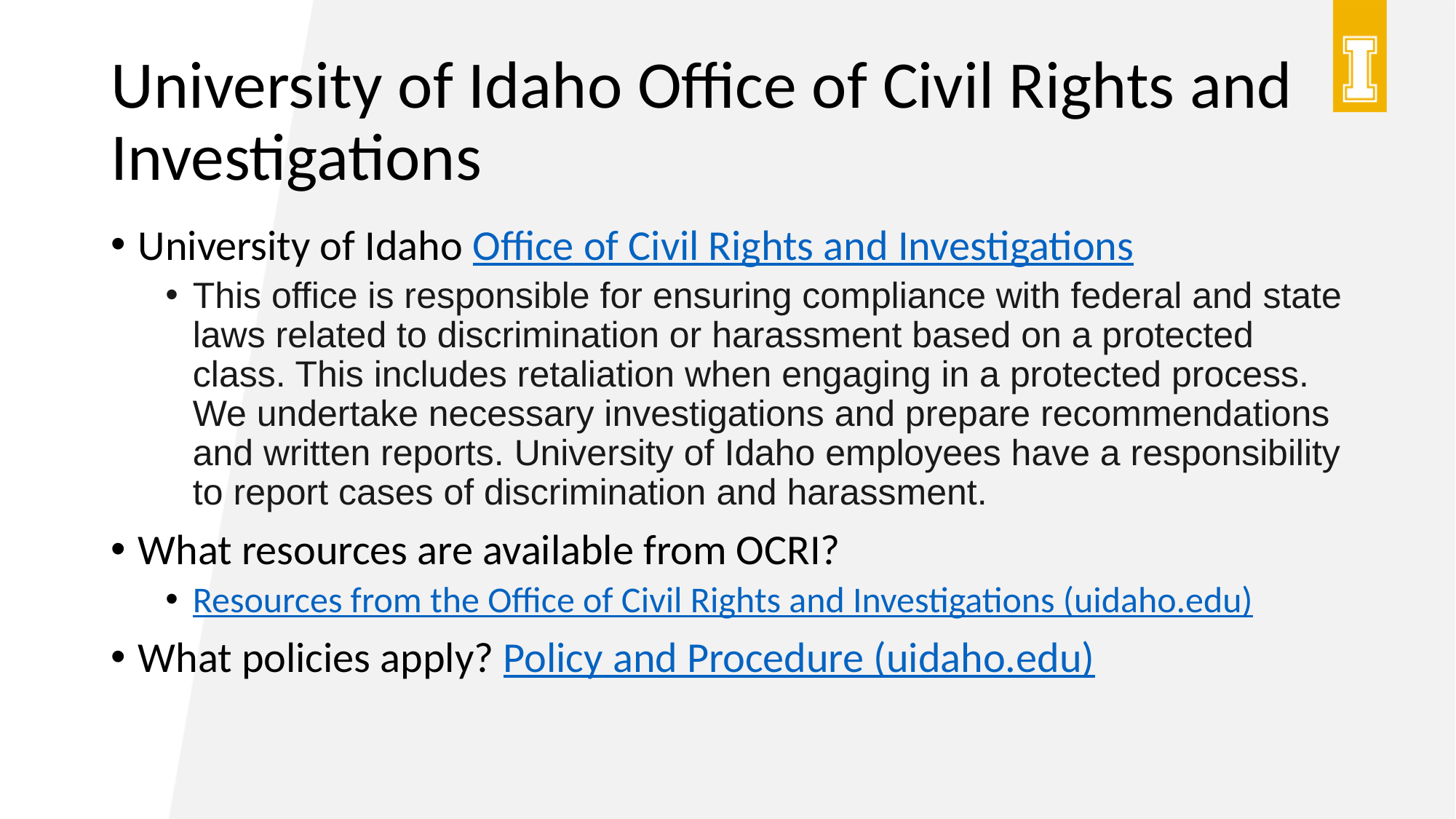

# University of Idaho Office of Civil Rights and Investigations
University of Idaho Office of Civil Rights and Investigations
This office is responsible for ensuring compliance with federal and state laws related to discrimination or harassment based on a protected class. This includes retaliation when engaging in a protected process. We undertake necessary investigations and prepare recommendations and written reports. University of Idaho employees have a responsibility to report cases of discrimination and harassment.
What resources are available from OCRI?
Resources from the Office of Civil Rights and Investigations (uidaho.edu)
What policies apply? Policy and Procedure (uidaho.edu)